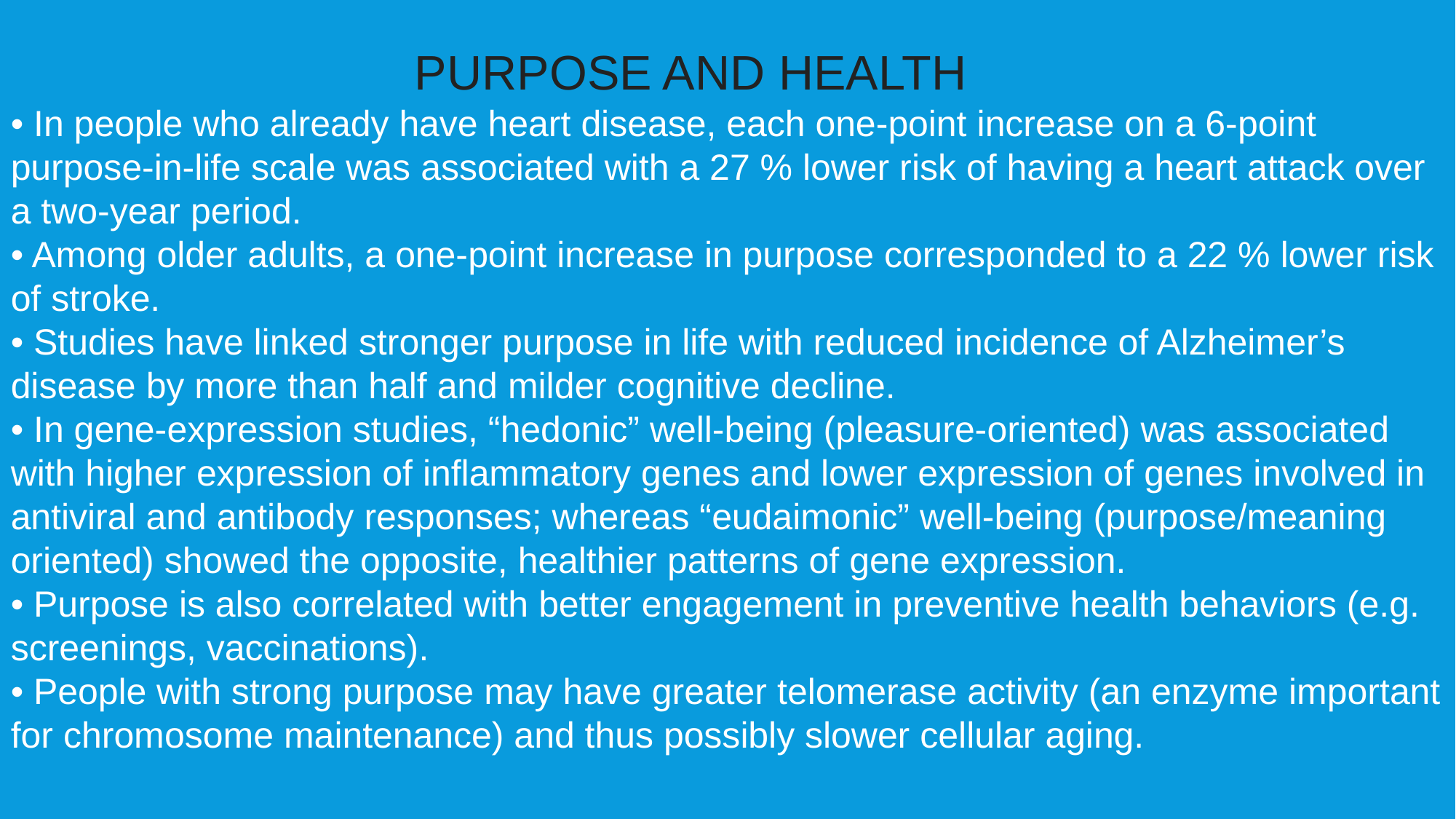

PURPOSE AND HEALTH
• In people who already have heart disease, each one-point increase on a 6-point purpose-in-life scale was associated with a 27 % lower risk of having a heart attack over a two-year period.
• Among older adults, a one-point increase in purpose corresponded to a 22 % lower risk of stroke.
• Studies have linked stronger purpose in life with reduced incidence of Alzheimer’s disease by more than half and milder cognitive decline.
• In gene-expression studies, “hedonic” well-being (pleasure-oriented) was associated with higher expression of inflammatory genes and lower expression of genes involved in antiviral and antibody responses; whereas “eudaimonic” well-being (purpose/meaning oriented) showed the opposite, healthier patterns of gene expression.
• Purpose is also correlated with better engagement in preventive health behaviors (e.g. screenings, vaccinations).
• People with strong purpose may have greater telomerase activity (an enzyme important for chromosome maintenance) and thus possibly slower cellular aging.